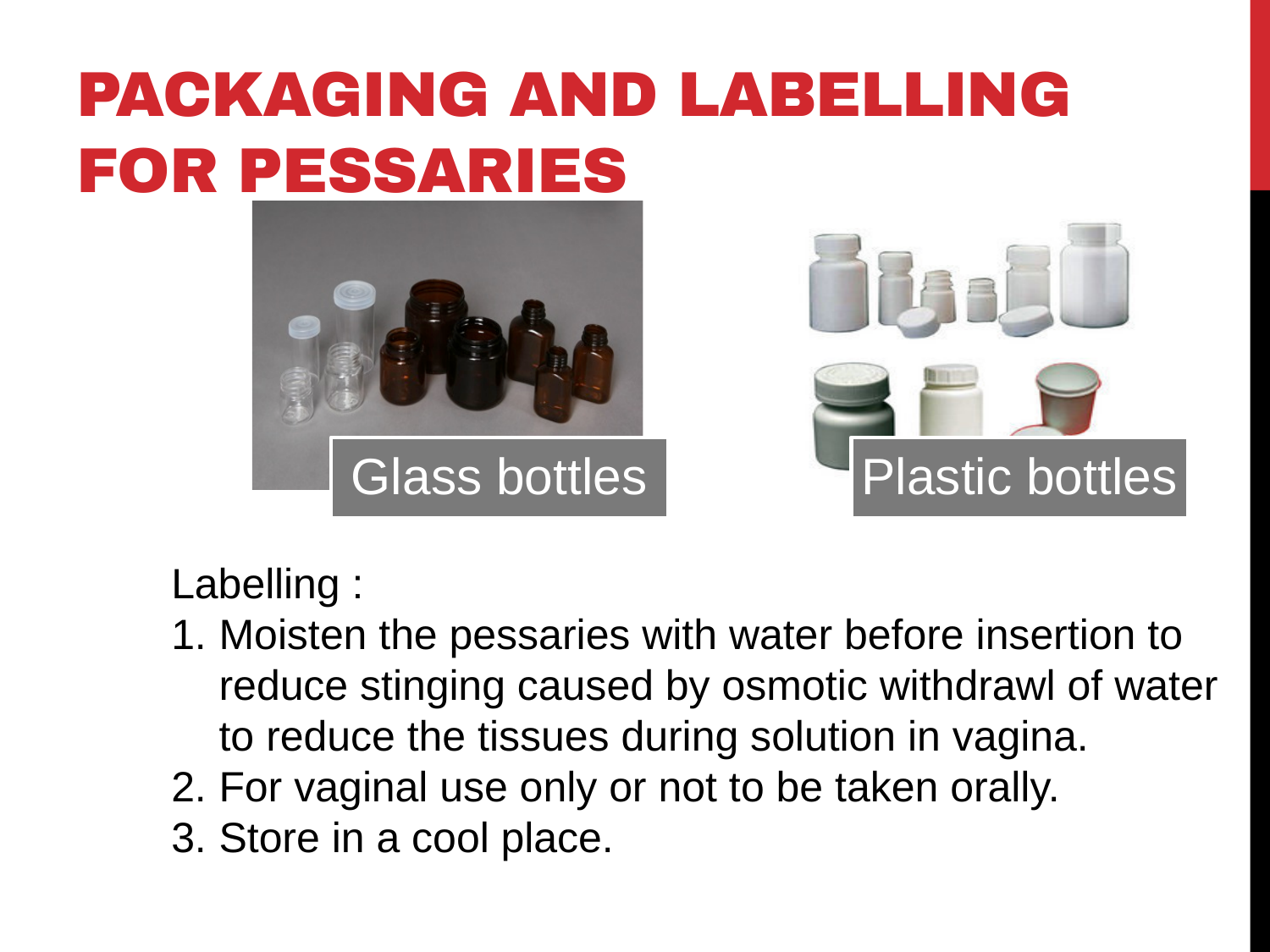

# Packaging and labelling for pessaries
Glass bottles
Plastic bottles
Labelling :
Moisten the pessaries with water before insertion to reduce stinging caused by osmotic withdrawl of water to reduce the tissues during solution in vagina.
For vaginal use only or not to be taken orally.
Store in a cool place.